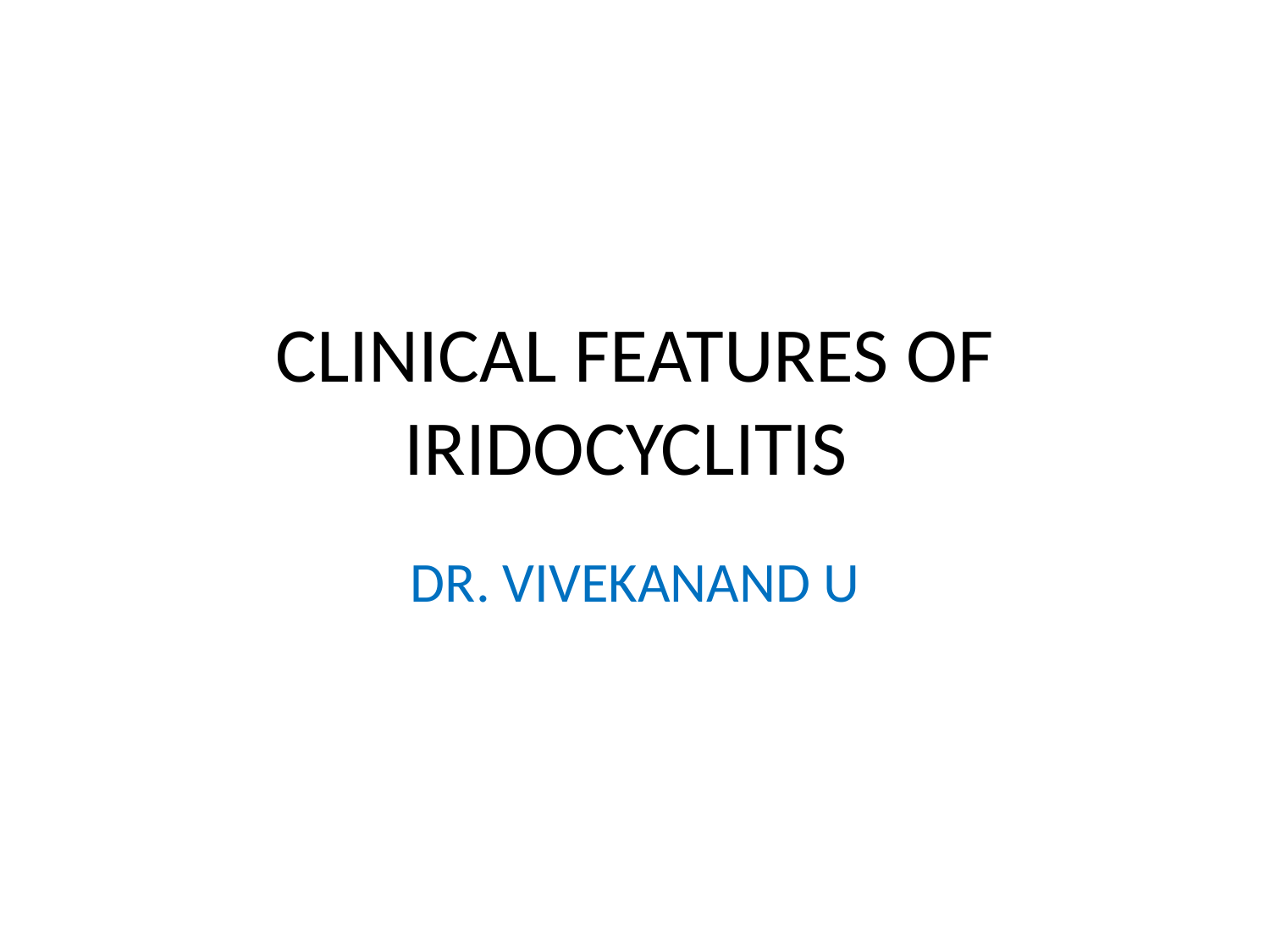

# CLINICAL FEATURES OF IRIDOCYCLITIS
DR. VIVEKANAND U